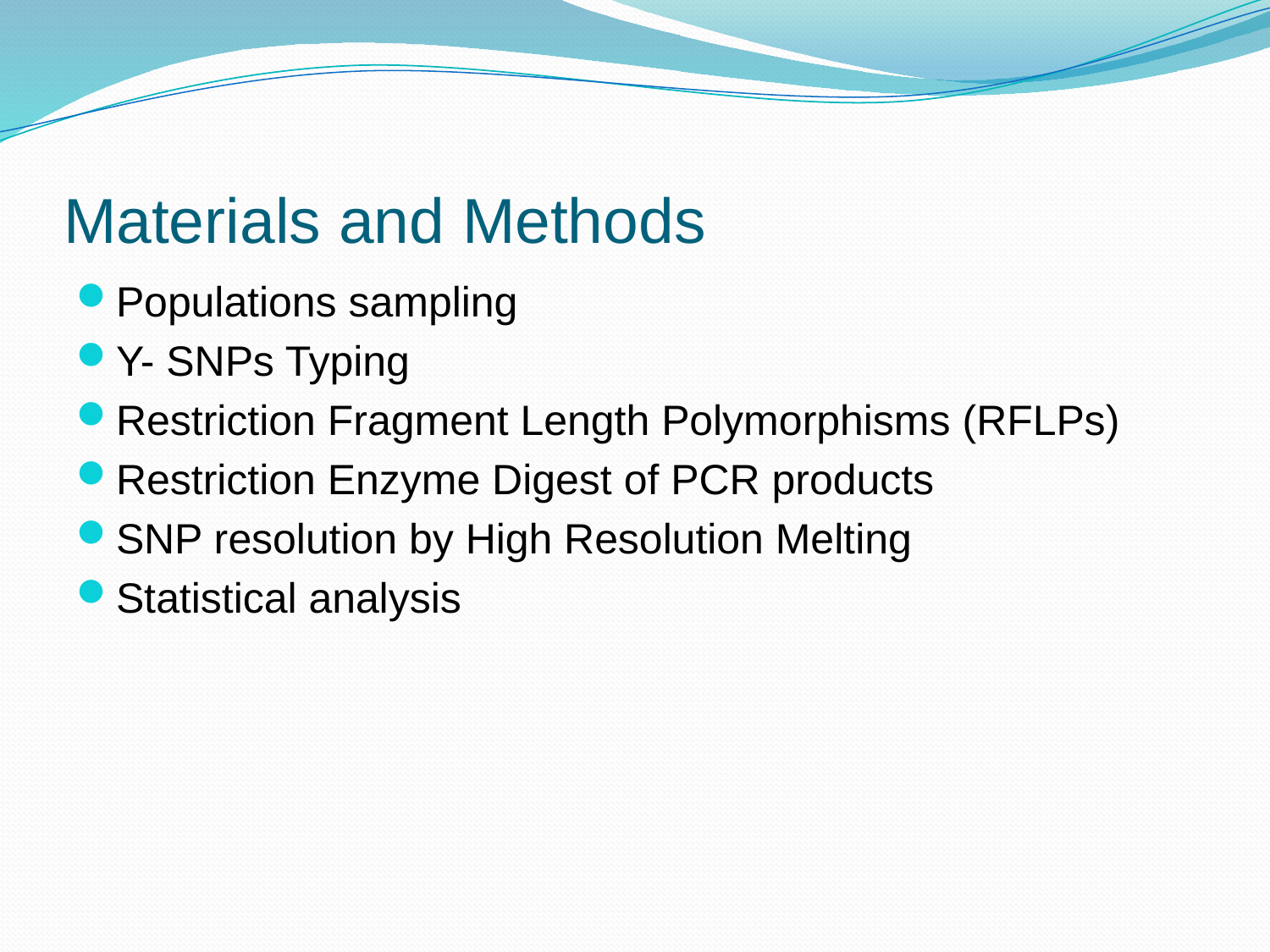

# Materials and Methods
Populations sampling
Y- SNPs Typing
Restriction Fragment Length Polymorphisms (RFLPs)
Restriction Enzyme Digest of PCR products
SNP resolution by High Resolution Melting
Statistical analysis